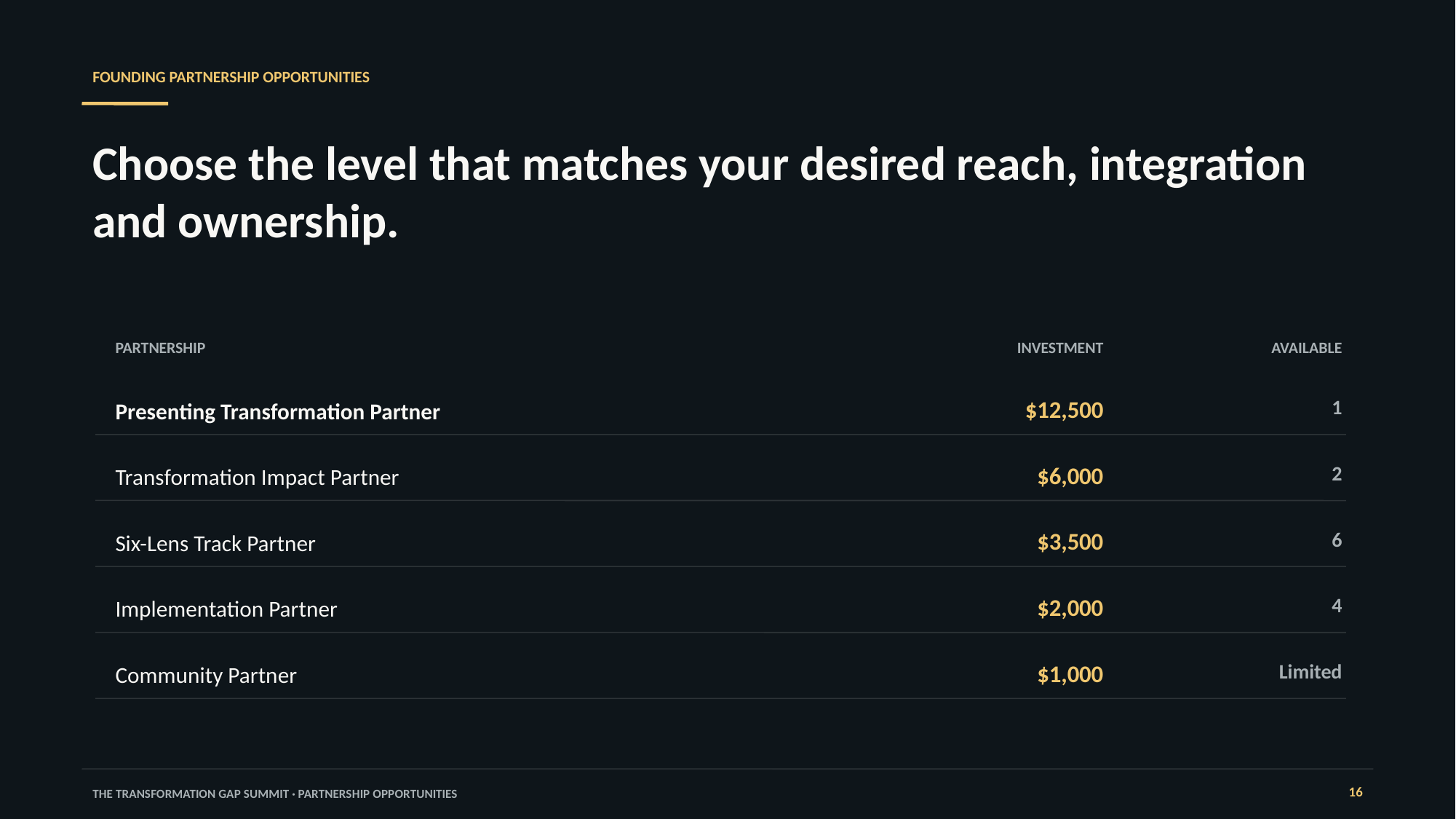

FOUNDING PARTNERSHIP OPPORTUNITIES

Choose the level that matches your desired reach, integration and ownership.
PARTNERSHIP
INVESTMENT
AVAILABLE
$12,500
1
Presenting Transformation Partner

$6,000
2
Transformation Impact Partner

$3,500
6
Six-Lens Track Partner

$2,000
4
Implementation Partner

$1,000
Limited
Community Partner

16
THE TRANSFORMATION GAP SUMMIT · PARTNERSHIP OPPORTUNITIES